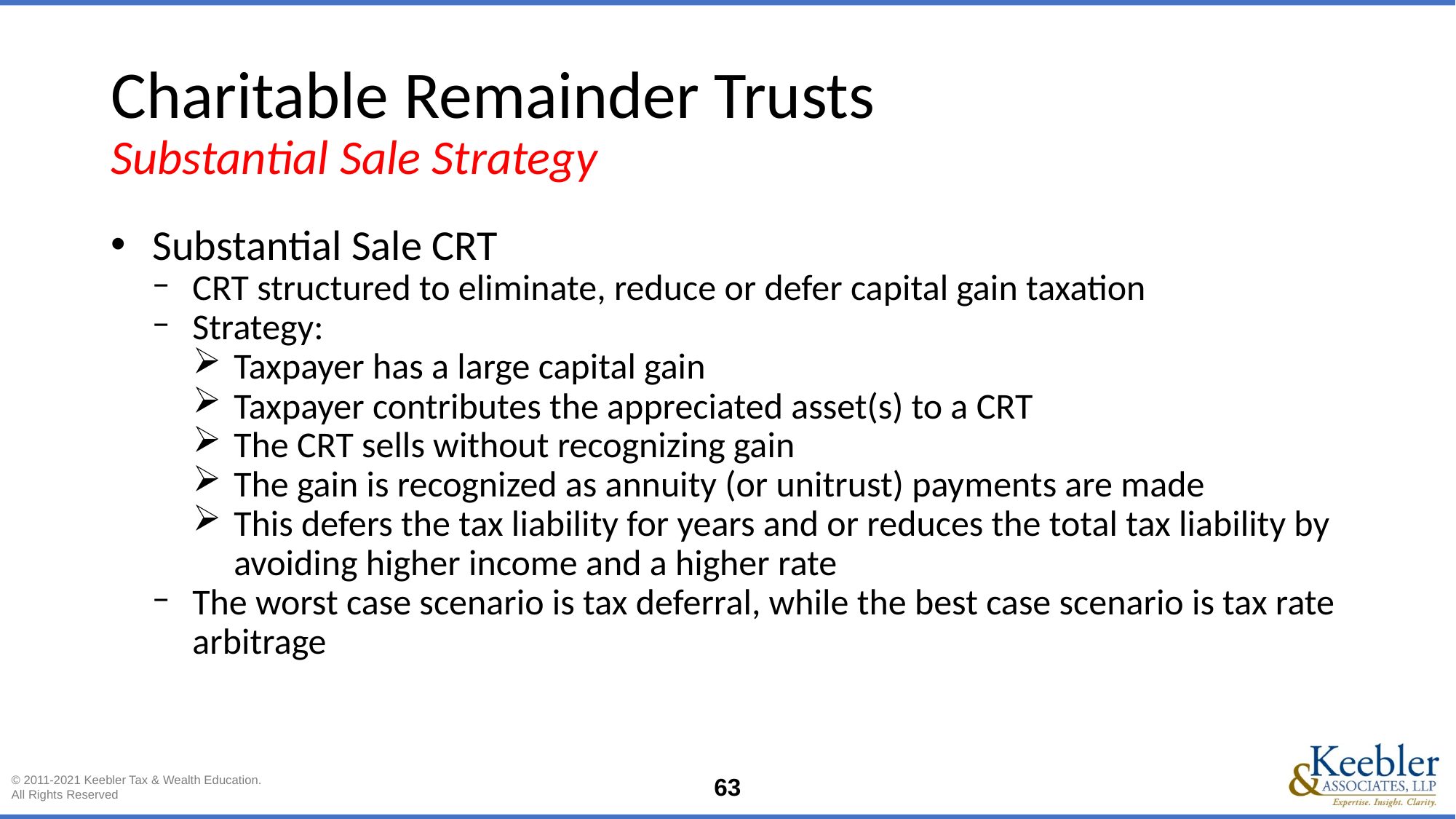

# Charitable Remainder Trusts Substantial Sale Strategy
Substantial Sale CRT
CRT structured to eliminate, reduce or defer capital gain taxation
Strategy:
Taxpayer has a large capital gain
Taxpayer contributes the appreciated asset(s) to a CRT
The CRT sells without recognizing gain
The gain is recognized as annuity (or unitrust) payments are made
This defers the tax liability for years and or reduces the total tax liability by avoiding higher income and a higher rate
The worst case scenario is tax deferral, while the best case scenario is tax rate arbitrage